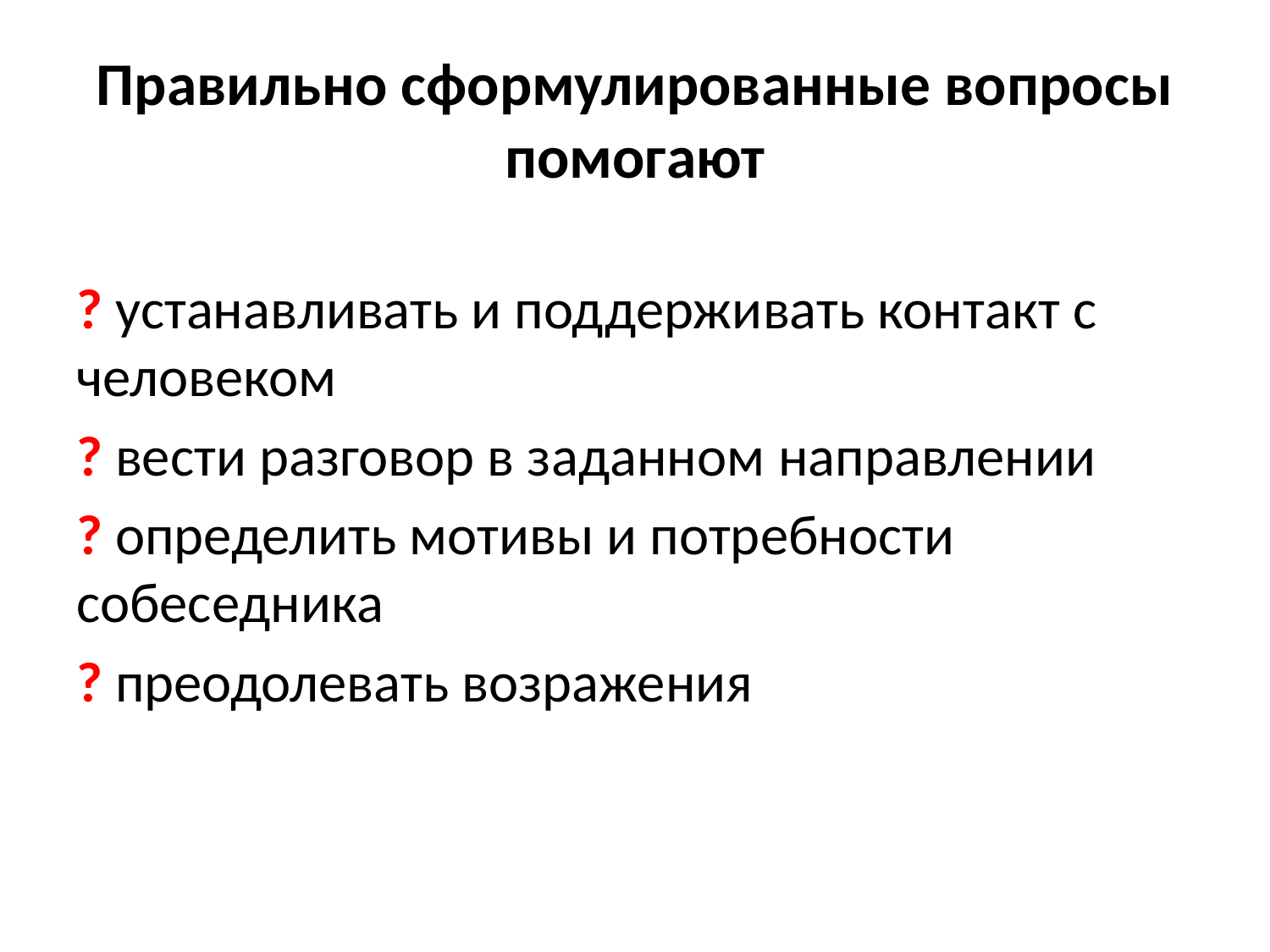

# Правильно сформулированные вопросы помогают
? устанавливать и поддерживать контакт с человеком
? вести разговор в заданном направлении
? определить мотивы и потребности собеседника
? преодолевать возражения